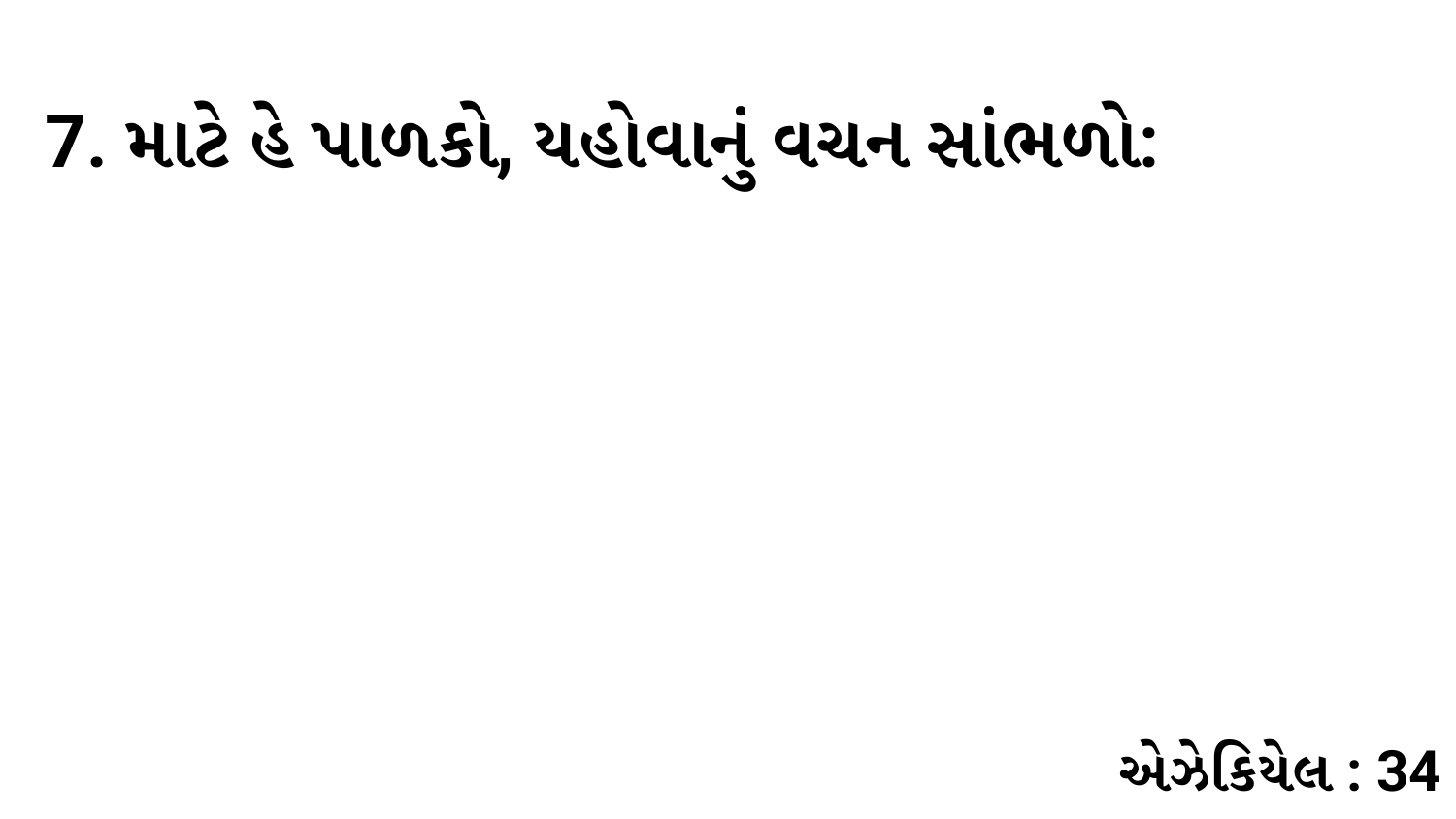

7. માટે હે પાળકો, યહોવાનું વચન સાંભળો:
એઝેકિયેલ : 34